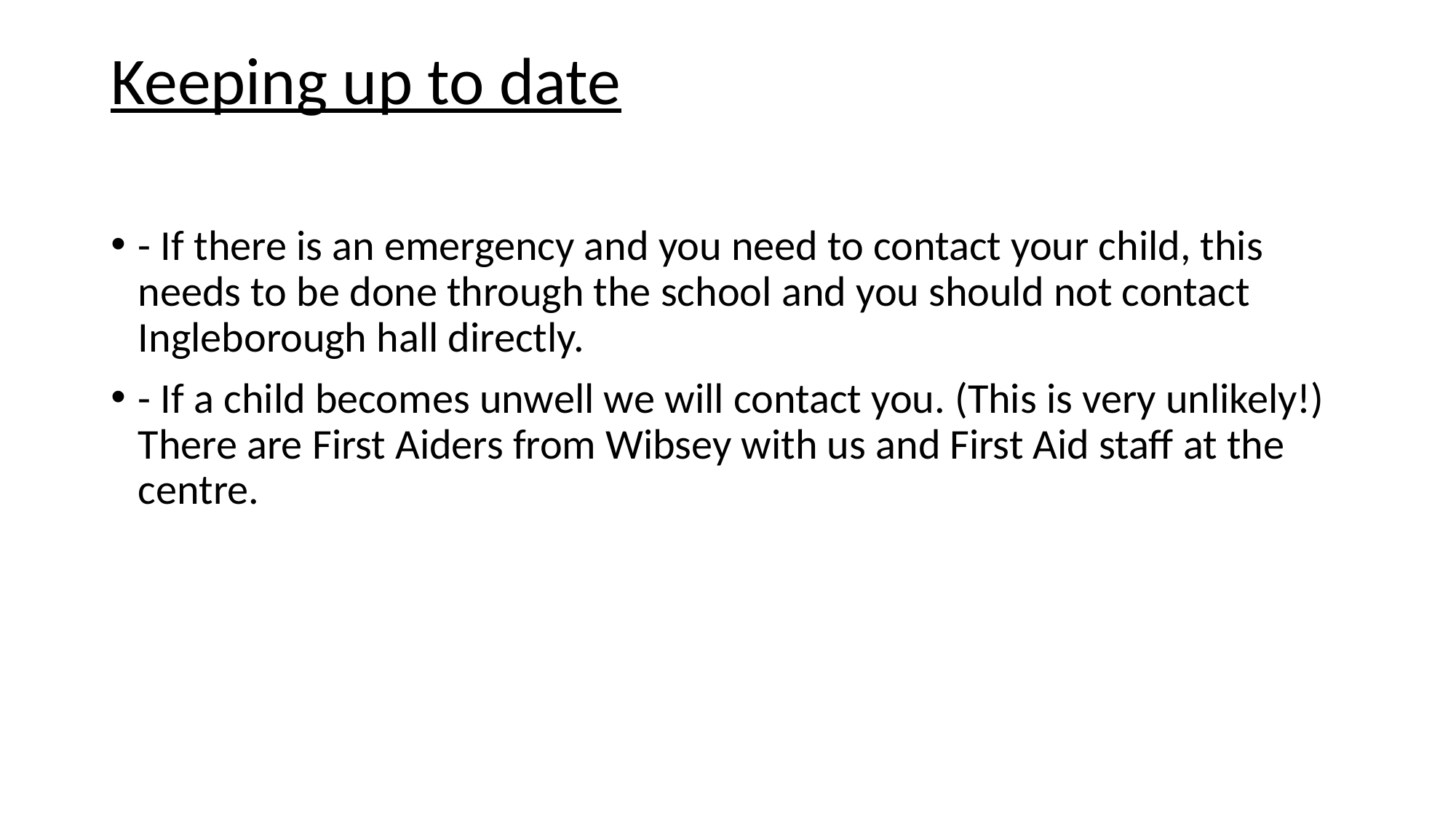

# Keeping up to date
- If there is an emergency and you need to contact your child, this needs to be done through the school and you should not contact Ingleborough hall directly.
- If a child becomes unwell we will contact you. (This is very unlikely!) There are First Aiders from Wibsey with us and First Aid staff at the centre.